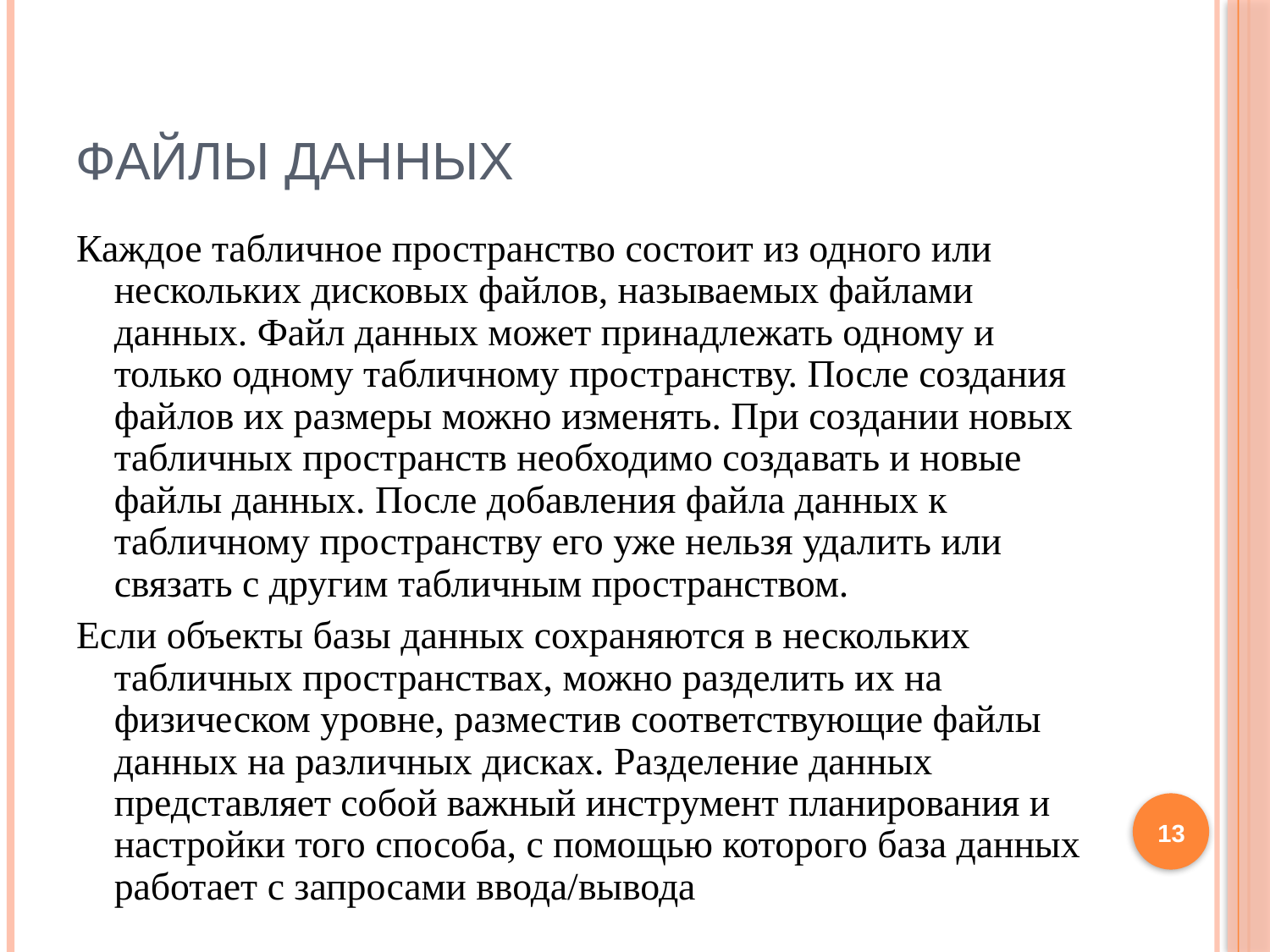

# Файлы данных
Каждое табличное пространство состоит из одного или нескольких дисковых файлов, называемых файлами данных. Файл данных может принадлежать одному и только одному табличному пространству. После создания файлов их размеры можно изменять. При создании новых табличных пространств необходимо созда­вать и новые файлы данных. После добавления файла данных к табличному пространству его уже нельзя удалить или связать с другим табличным пространством.
Если объекты базы данных сохраняются в нескольких табличных пространствах, можно разделить их на физическом уровне, разместив соответствующие файлы данных на различных дисках. Разделение данных представляет собой важный инструмент планирования и настройки того способа, с помощью которого база данных работает с запросами ввода/вывода
13